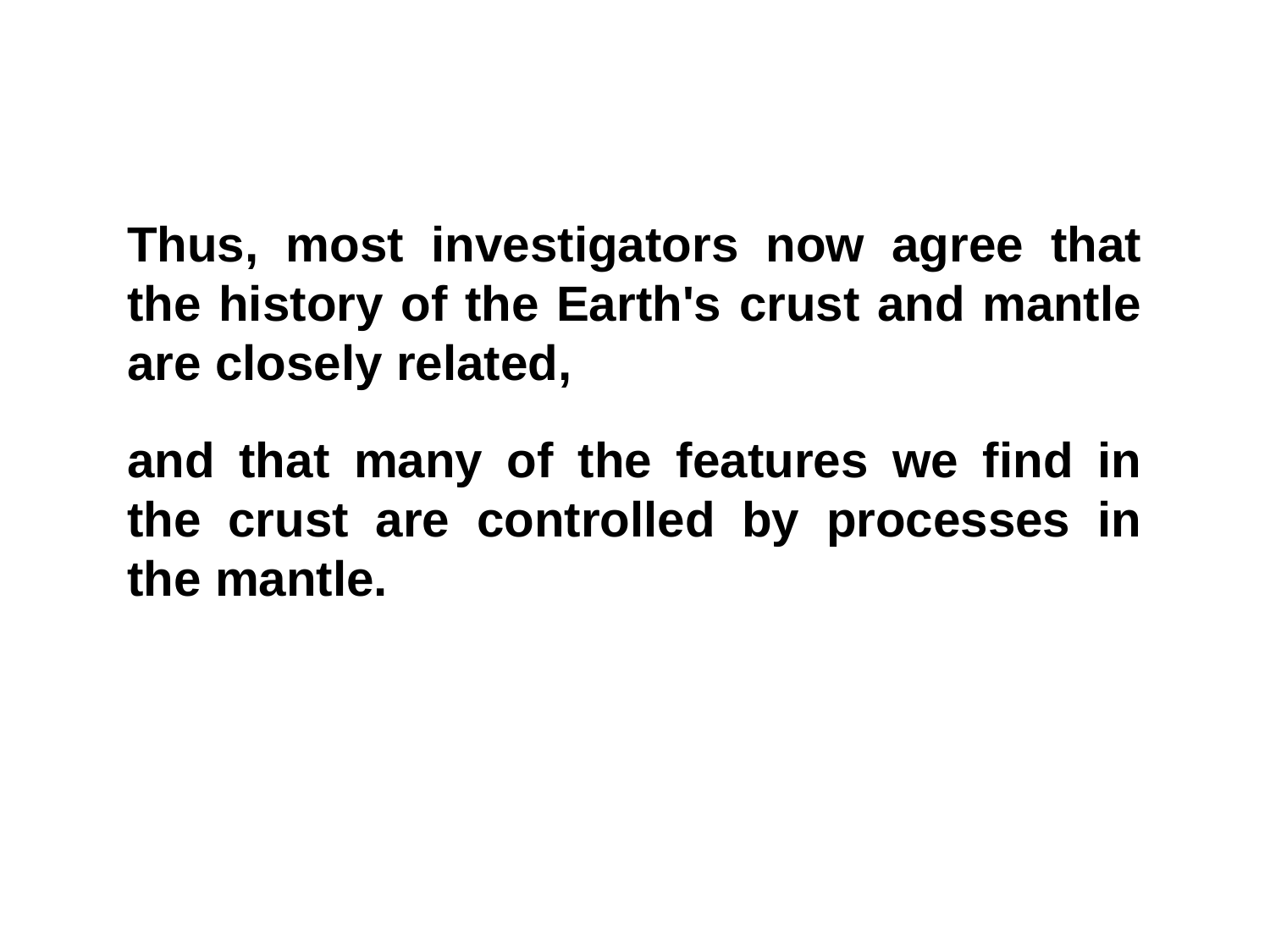

Thus, most investigators now agree that the history of the Earth's crust and mantle are closely related,

and that many of the features we find in the crust are controlled by processes in the mantle.